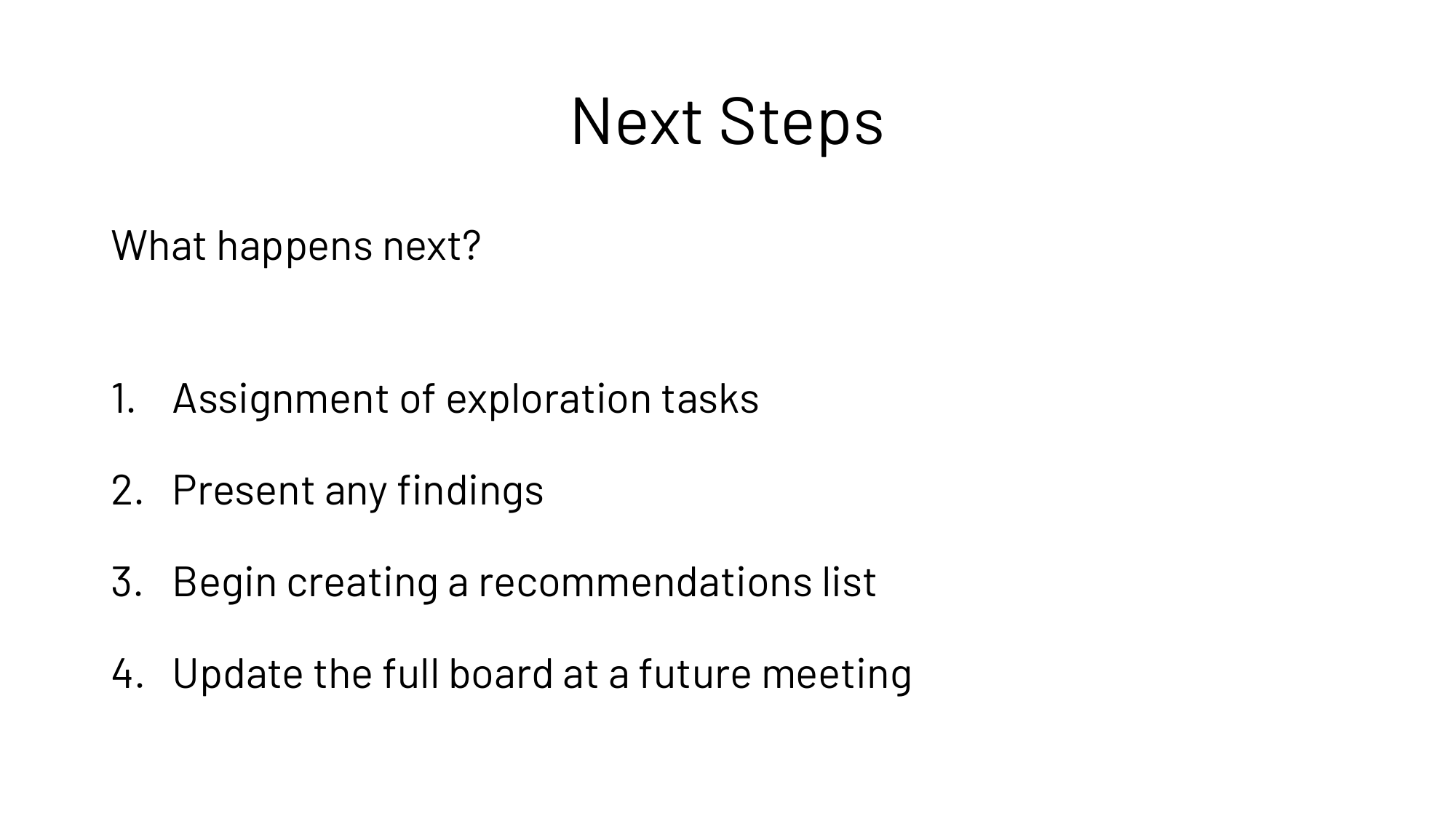

# Next Steps
What happens next?

Assignment of exploration tasks
Present any findings
Begin creating a recommendations list
Update the full board at a future meeting